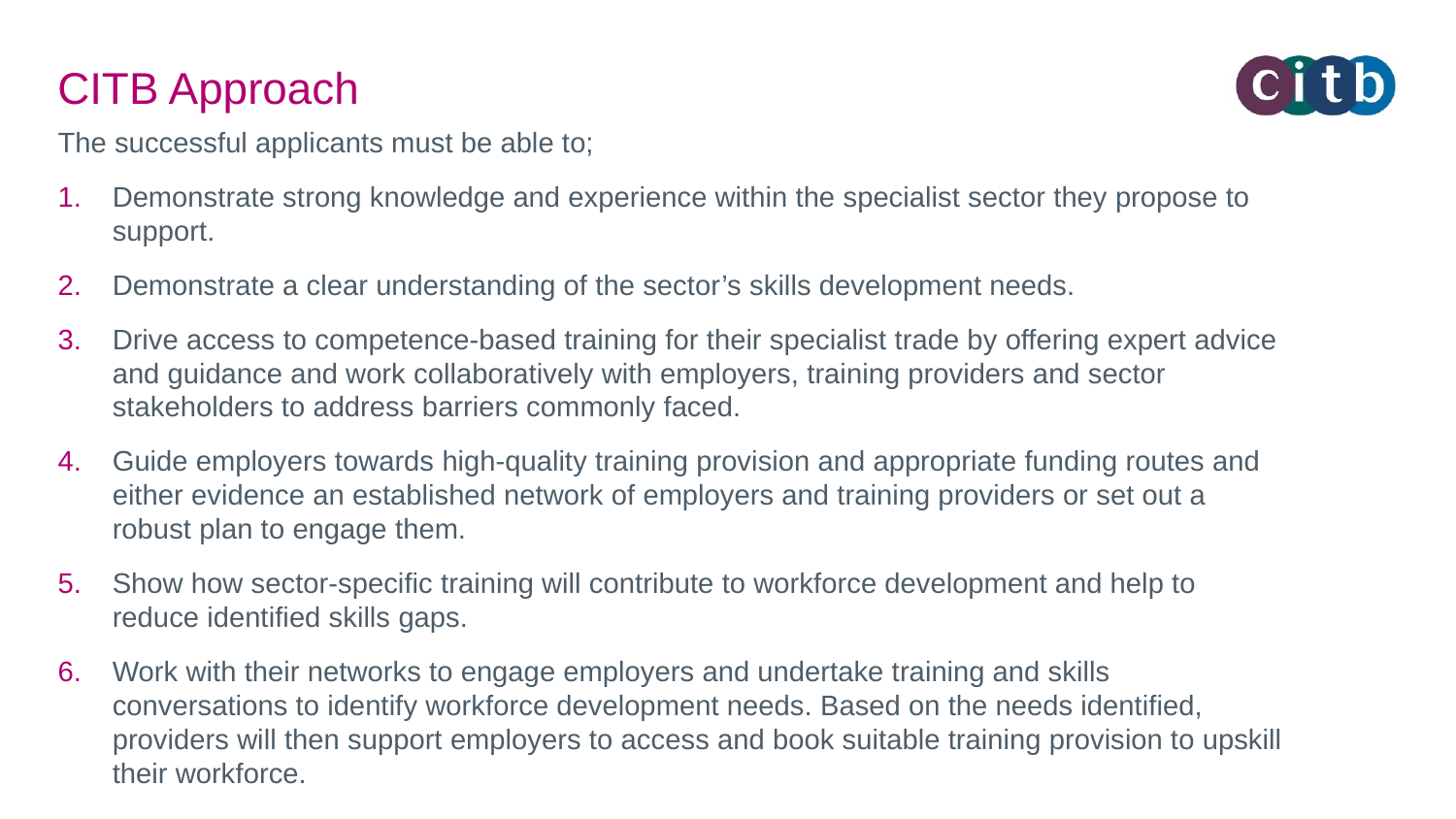

# CITB Approach
The successful applicants must be able to;
Demonstrate strong knowledge and experience within the specialist sector they propose to support.
Demonstrate a clear understanding of the sector’s skills development needs.
Drive access to competence-based training for their specialist trade by offering expert advice and guidance and work collaboratively with employers, training providers and sector stakeholders to address barriers commonly faced.
Guide employers towards high-quality training provision and appropriate funding routes and either evidence an established network of employers and training providers or set out a robust plan to engage them.
Show how sector-specific training will contribute to workforce development and help to reduce identified skills gaps.
Work with their networks to engage employers and undertake training and skills conversations to identify workforce development needs. Based on the needs identified, providers will then support employers to access and book suitable training provision to upskill their workforce.